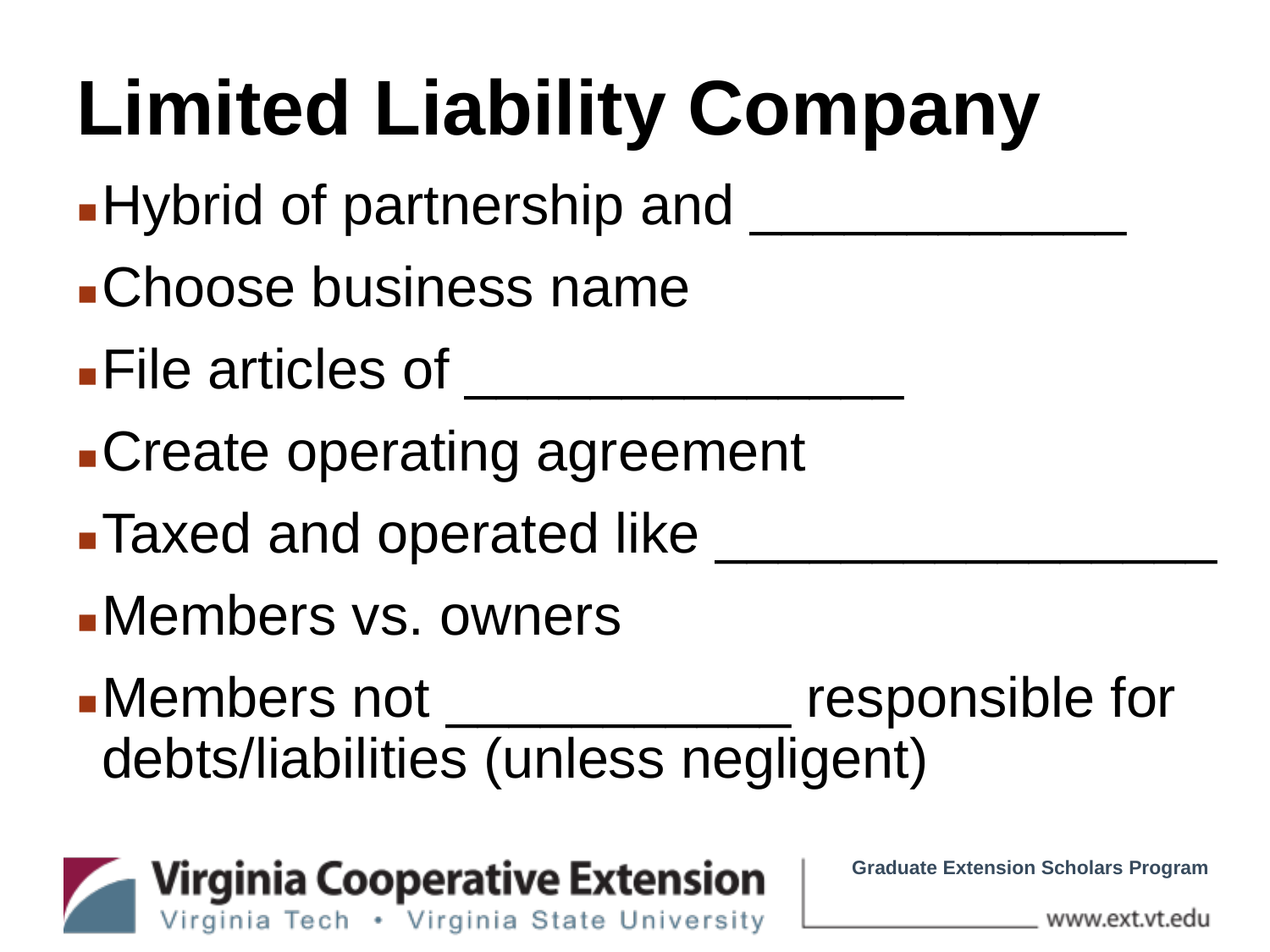

# Limited Liability Company
Hybrid of partnership and ____________
Choose business name
File articles of ______________
Create operating agreement
Taxed and operated like ________________
Members vs. owners
Members not ___________ responsible for debts/liabilities (unless negligent)